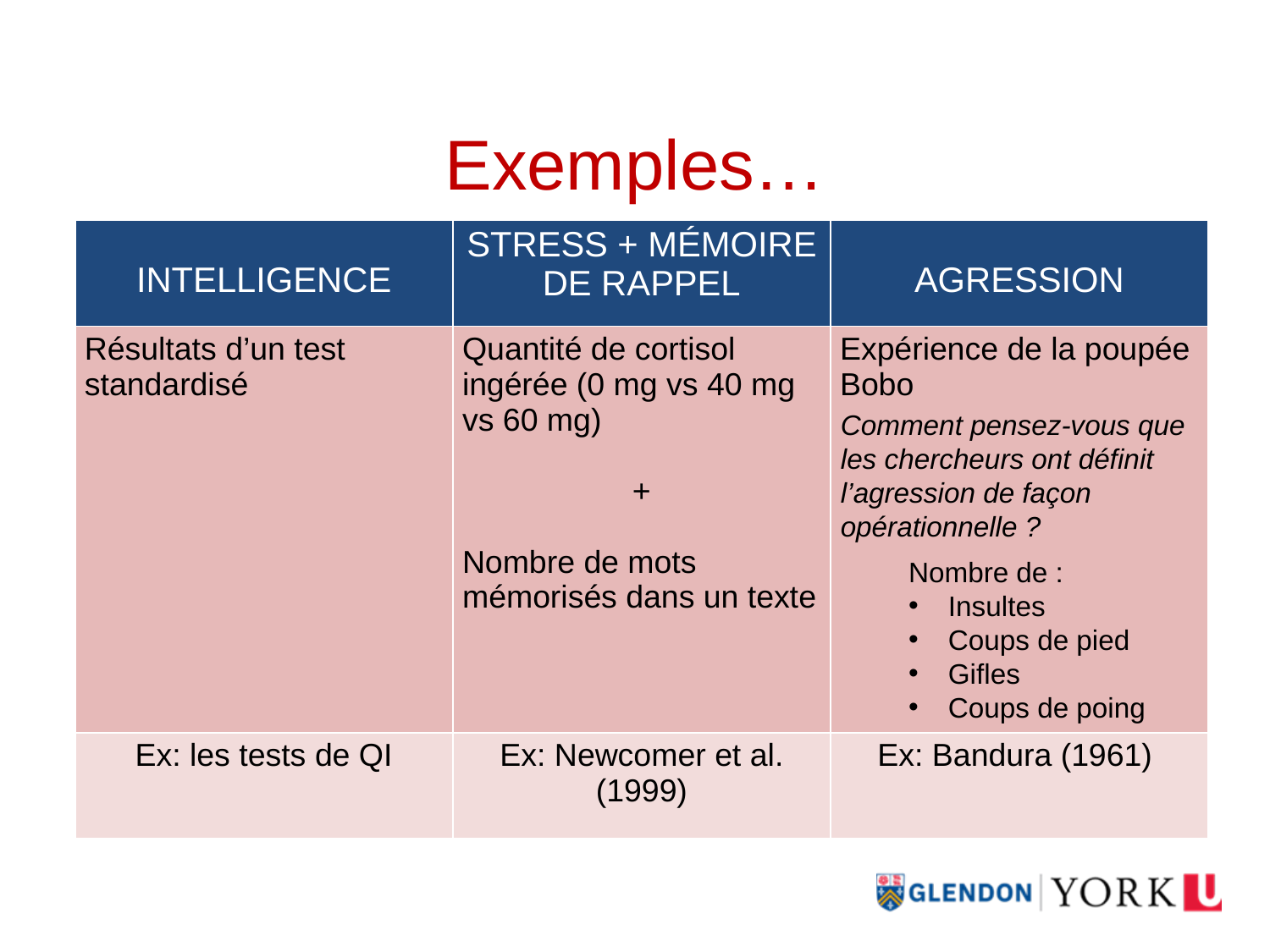

# Exemples…
| INTELLIGENCE | STRESS + MÉMOIRE DE RAPPEL | AGRESSION |
| --- | --- | --- |
| Résultats d’un test standardisé | Quantité de cortisol ingérée (0 mg vs 40 mg vs 60 mg) + Nombre de mots mémorisés dans un texte | Expérience de la poupée Bobo |
| Ex: les tests de QI | Ex: Newcomer et al. (1999) | Ex: Bandura (1961) |
Comment pensez-vous que les chercheurs ont définit l’agression de façon opérationnelle ?
Nombre de :
Insultes
Coups de pied
Gifles
Coups de poing